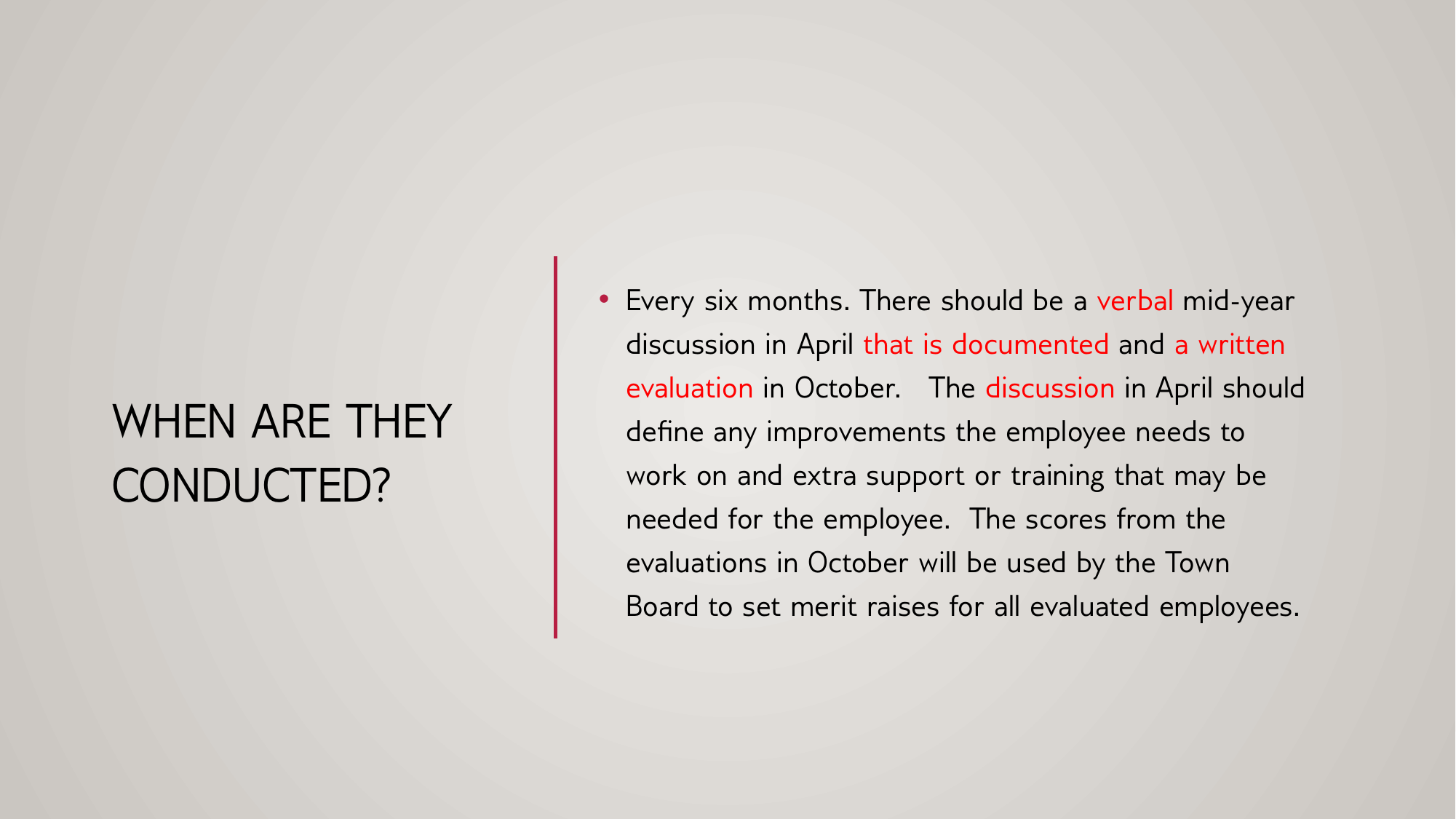

# When are they conducted?
Every six months. There should be a verbal mid-year discussion in April that is documented and a written evaluation in October.   The discussion in April should define any improvements the employee needs to work on and extra support or training that may be needed for the employee.  The scores from the evaluations in October will be used by the Town Board to set merit raises for all evaluated employees.